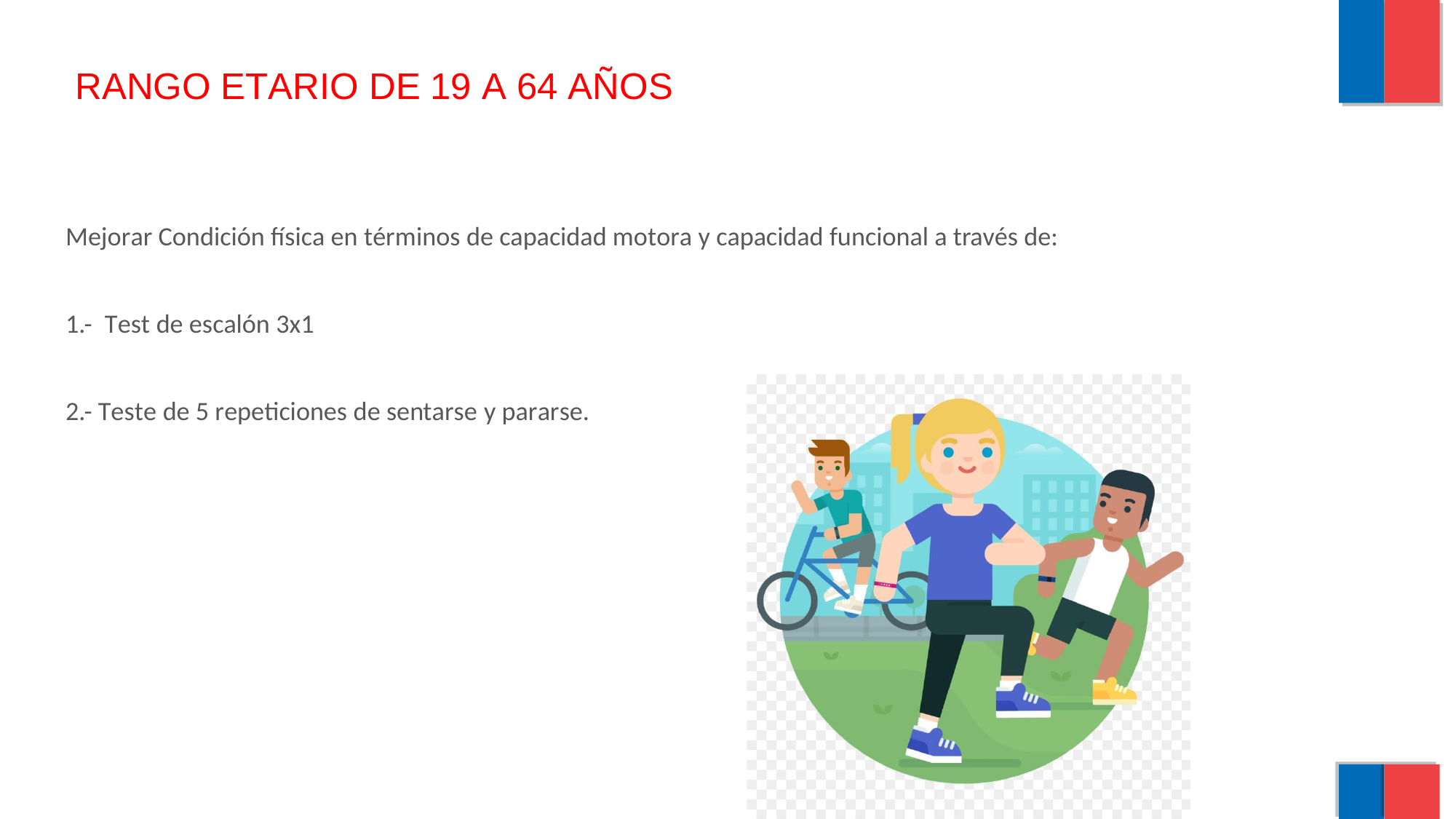

RANGO ETARIO DE 19 A 64 AÑOS
Mejorar Condición física en términos de capacidad motora y capacidad funcional a través de:
1.- Test de escalón 3x1

2.- Teste de 5 repeticiones de sentarse y pararse.